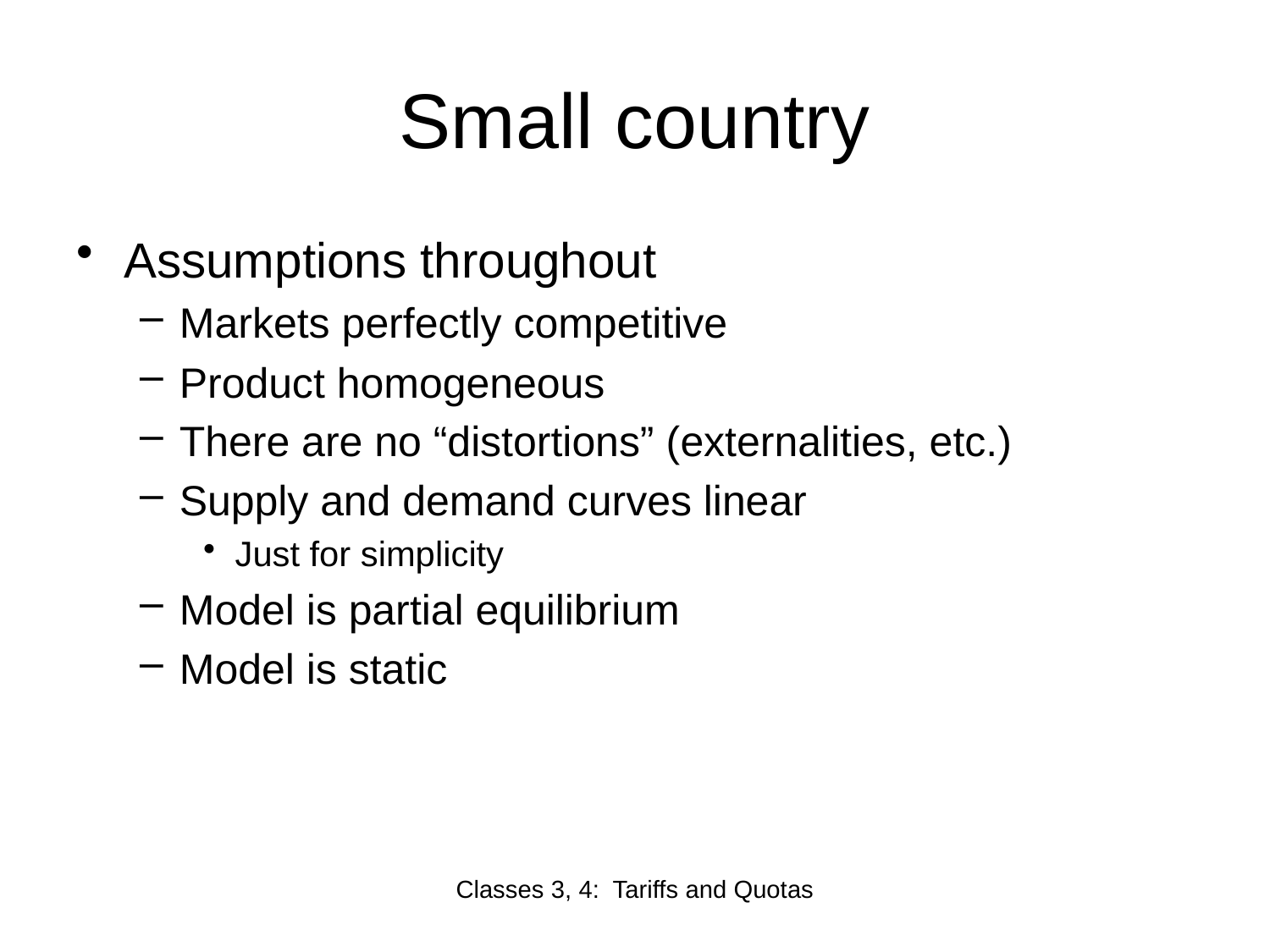

# Small country
Assumptions throughout
Markets perfectly competitive
Product homogeneous
There are no “distortions” (externalities, etc.)
Supply and demand curves linear
Just for simplicity
Model is partial equilibrium
Model is static
Classes 3, 4:  Tariffs and Quotas